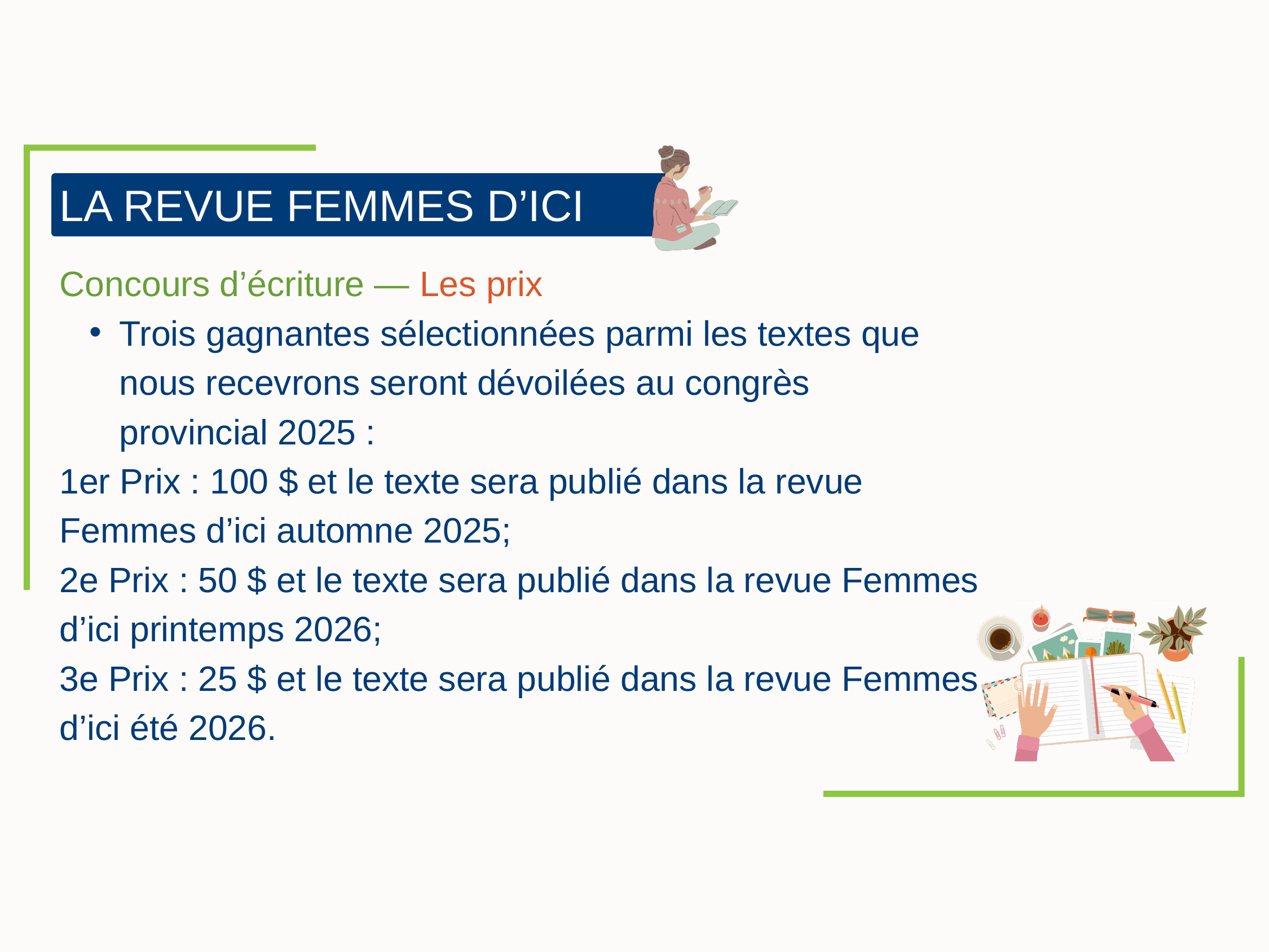

LA REVUE FEMMES D’ICI
Concours d’écriture — Les prix
Trois gagnantes sélectionnées parmi les textes que nous recevrons seront dévoilées au congrès provincial 2025 :
1er Prix : 100 $ et le texte sera publié dans la revue Femmes d’ici automne 2025;
2e Prix : 50 $ et le texte sera publié dans la revue Femmes d’ici printemps 2026;
3e Prix : 25 $ et le texte sera publié dans la revue Femmes d’ici été 2026.